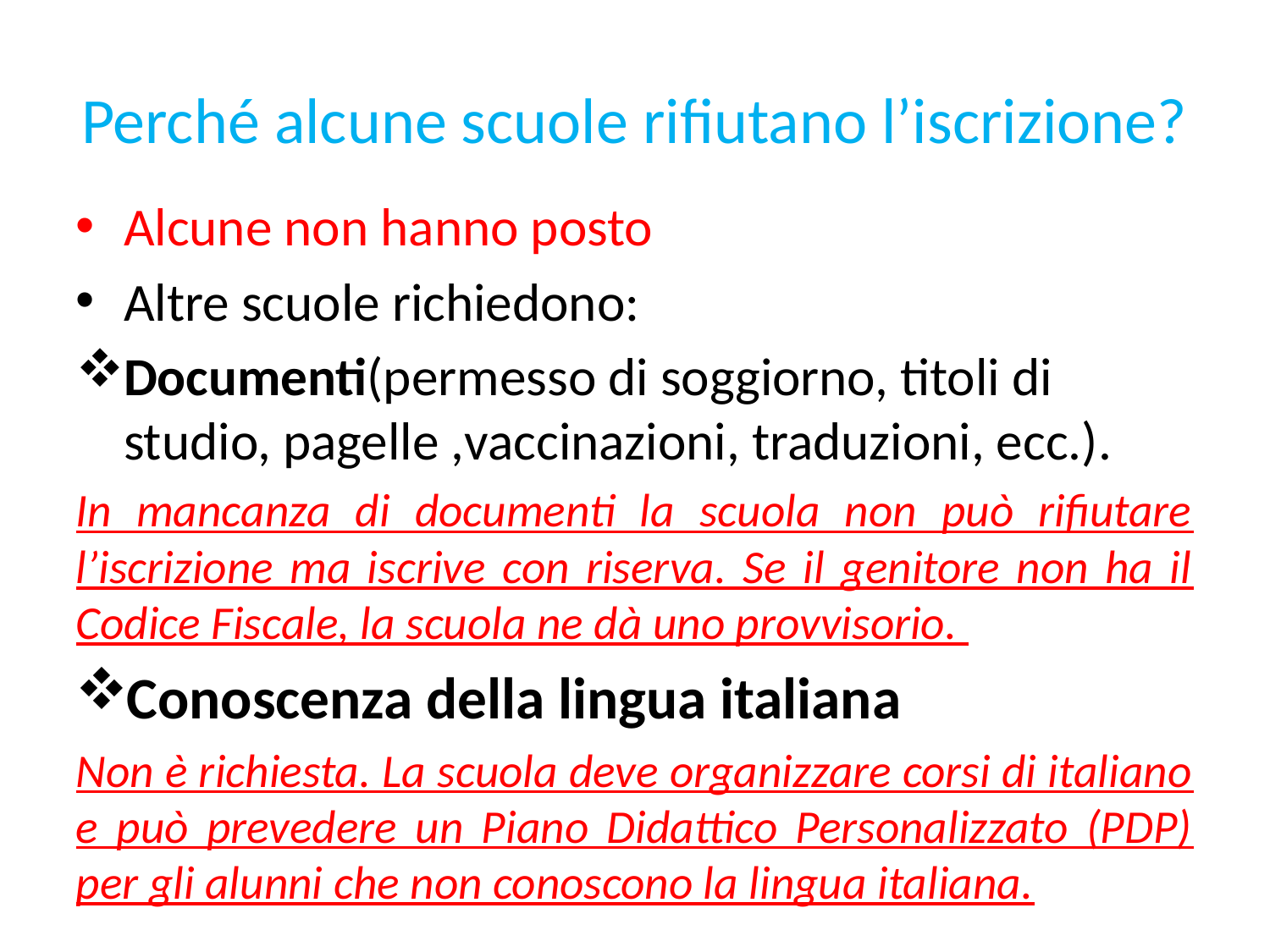

# Perché alcune scuole rifiutano l’iscrizione?
Alcune non hanno posto
Altre scuole richiedono:
Documenti(permesso di soggiorno, titoli di studio, pagelle ,vaccinazioni, traduzioni, ecc.).
In mancanza di documenti la scuola non può rifiutare l’iscrizione ma iscrive con riserva. Se il genitore non ha il Codice Fiscale, la scuola ne dà uno provvisorio.
Conoscenza della lingua italiana
Non è richiesta. La scuola deve organizzare corsi di italiano e può prevedere un Piano Didattico Personalizzato (PDP) per gli alunni che non conoscono la lingua italiana.